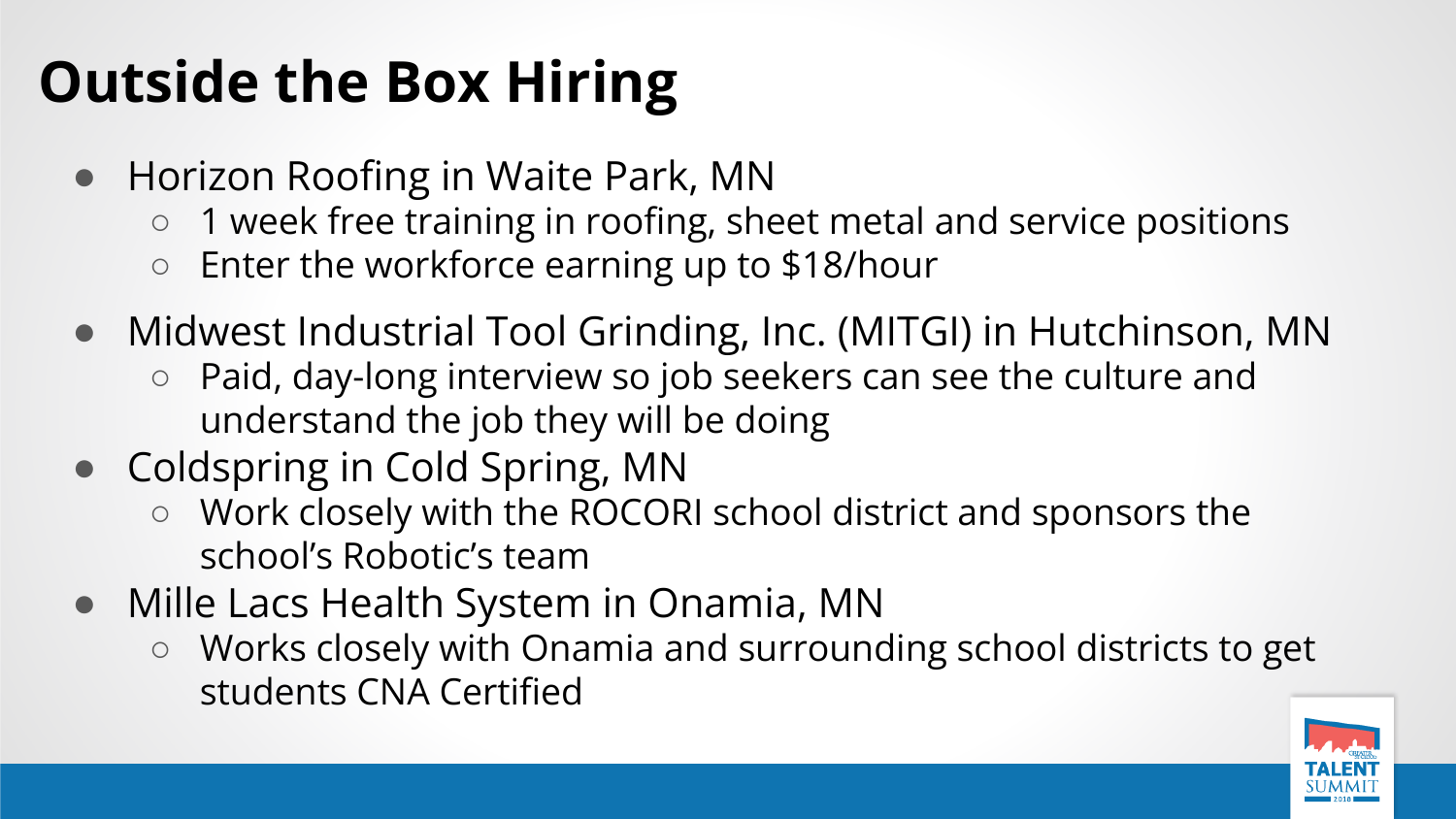

# Outside the Box Hiring
Horizon Roofing in Waite Park, MN
1 week free training in roofing, sheet metal and service positions
Enter the workforce earning up to $18/hour

Midwest Industrial Tool Grinding, Inc. (MITGI) in Hutchinson, MN
Paid, day-long interview so job seekers can see the culture and understand the job they will be doing
Coldspring in Cold Spring, MN
Work closely with the ROCORI school district and sponsors the school’s Robotic’s team
Mille Lacs Health System in Onamia, MN
Works closely with Onamia and surrounding school districts to get students CNA Certified